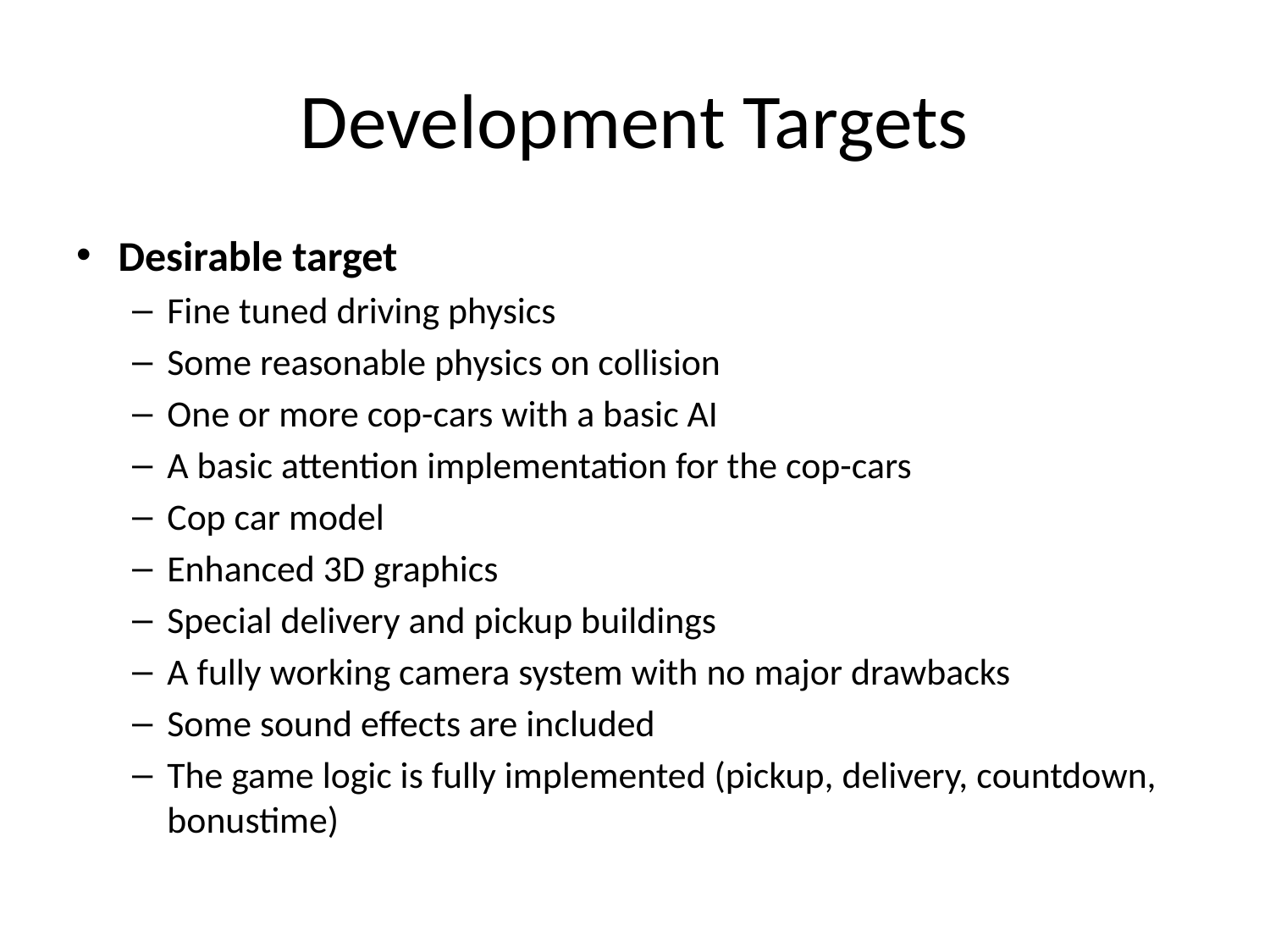

# Development Targets
Desirable target
Fine tuned driving physics
Some reasonable physics on collision
One or more cop-cars with a basic AI
A basic attention implementation for the cop-cars
Cop car model
Enhanced 3D graphics
Special delivery and pickup buildings
A fully working camera system with no major drawbacks
Some sound effects are included
The game logic is fully implemented (pickup, delivery, countdown, bonustime)